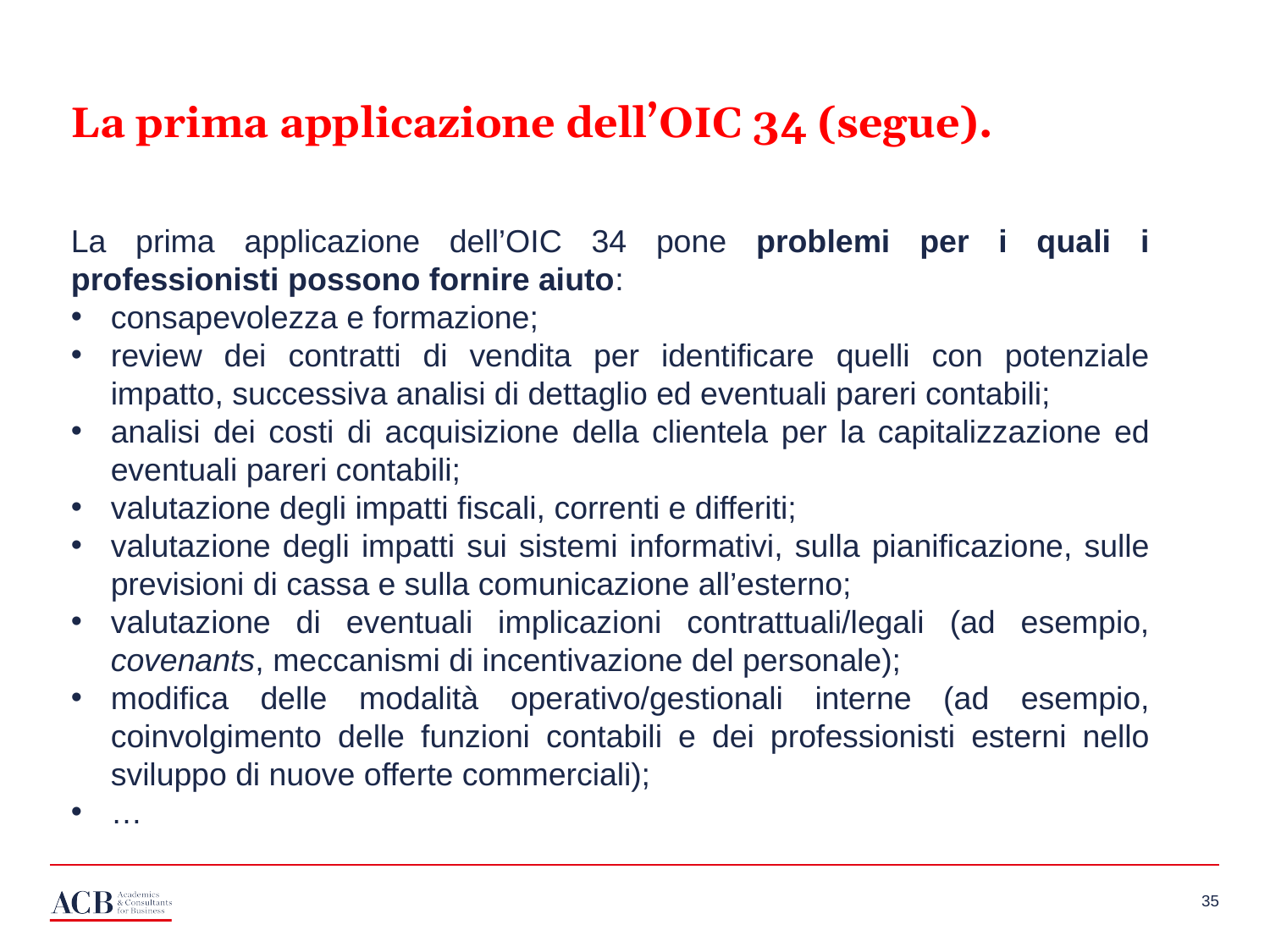

La prima applicazione dell’OIC 34 (segue).
La prima applicazione dell’OIC 34 pone problemi per i quali i professionisti possono fornire aiuto:
consapevolezza e formazione;
review dei contratti di vendita per identificare quelli con potenziale impatto, successiva analisi di dettaglio ed eventuali pareri contabili;
analisi dei costi di acquisizione della clientela per la capitalizzazione ed eventuali pareri contabili;
valutazione degli impatti fiscali, correnti e differiti;
valutazione degli impatti sui sistemi informativi, sulla pianificazione, sulle previsioni di cassa e sulla comunicazione all’esterno;
valutazione di eventuali implicazioni contrattuali/legali (ad esempio, covenants, meccanismi di incentivazione del personale);
modifica delle modalità operativo/gestionali interne (ad esempio, coinvolgimento delle funzioni contabili e dei professionisti esterni nello sviluppo di nuove offerte commerciali);
…